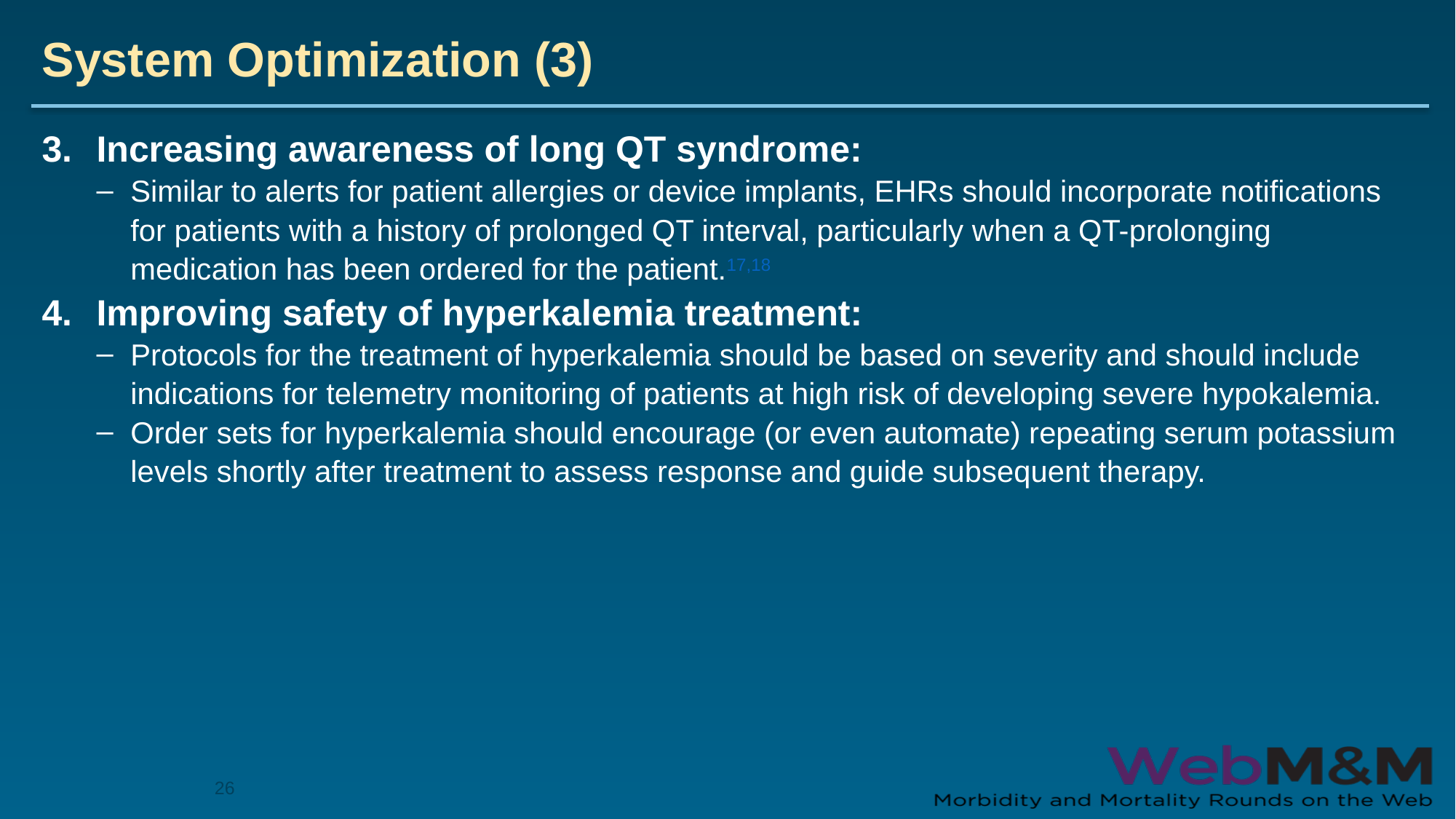

# System Optimization (3)
Increasing awareness of long QT syndrome:
Similar to alerts for patient allergies or device implants, EHRs should incorporate notifications for patients with a history of prolonged QT interval, particularly when a QT-prolonging medication has been ordered for the patient.17,18
Improving safety of hyperkalemia treatment:
Protocols for the treatment of hyperkalemia should be based on severity and should include indications for telemetry monitoring of patients at high risk of developing severe hypokalemia.
Order sets for hyperkalemia should encourage (or even automate) repeating serum potassium levels shortly after treatment to assess response and guide subsequent therapy.

26